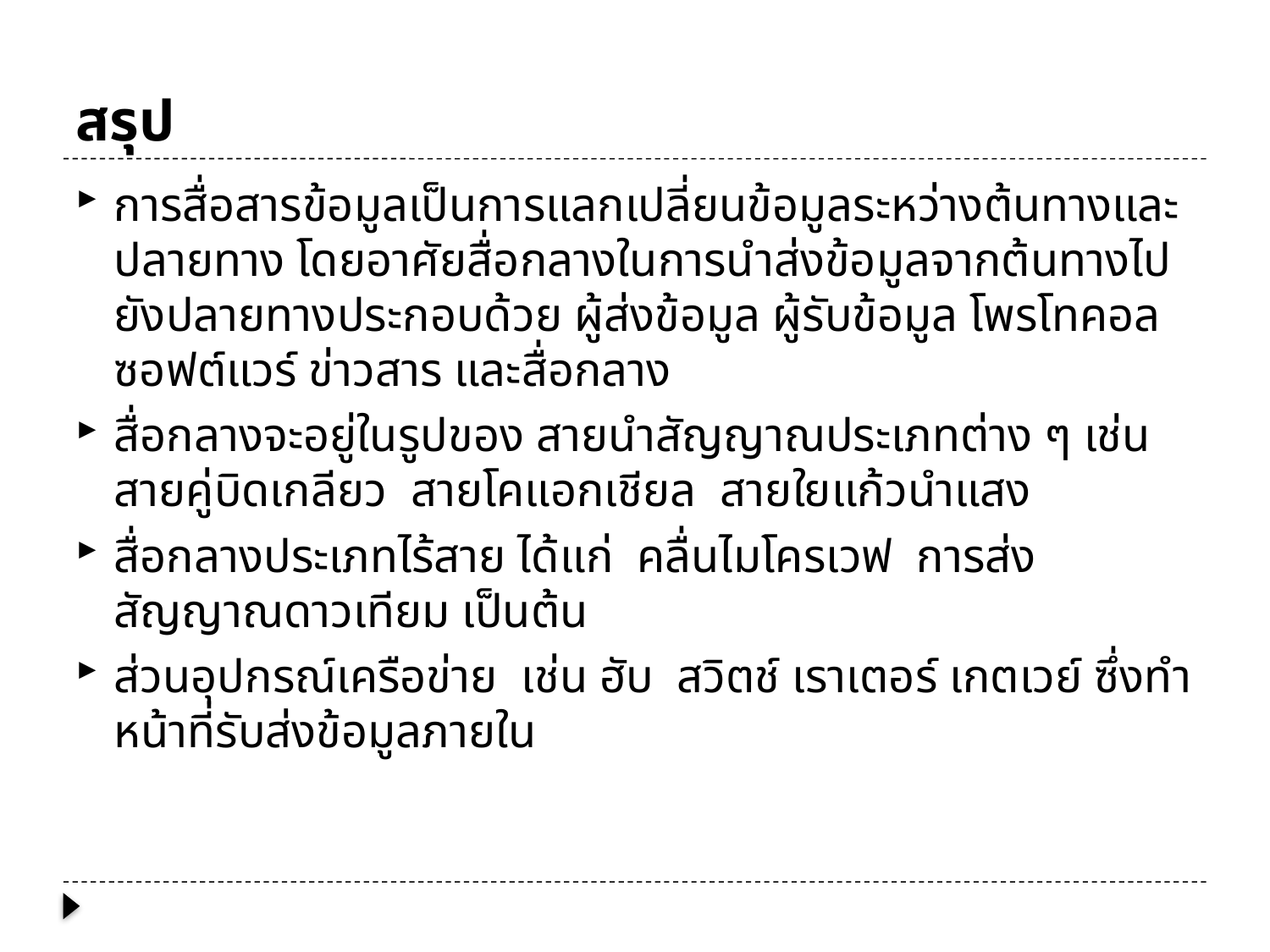

# สรุป
การสื่อสารข้อมูลเป็นการแลกเปลี่ยนข้อมูลระหว่างต้นทางและปลายทาง โดยอาศัยสื่อกลางในการนำส่งข้อมูลจากต้นทางไปยังปลายทางประกอบด้วย ผู้ส่งข้อมูล ผู้รับข้อมูล โพรโทคอล  ซอฟต์แวร์ ข่าวสาร และสื่อกลาง
สื่อกลางจะอยู่ในรูปของ สายนำสัญญาณประเภทต่าง ๆ เช่น  สายคู่บิดเกลียว  สายโคแอกเชียล  สายใยแก้วนำแสง
สื่อกลางประเภทไร้สาย ได้แก่  คลื่นไมโครเวฟ  การส่งสัญญาณดาวเทียม เป็นต้น
ส่วนอุปกรณ์เครือข่าย  เช่น ฮับ  สวิตช์ เราเตอร์ เกตเวย์ ซึ่งทำหน้าที่รับส่งข้อมูลภายใน